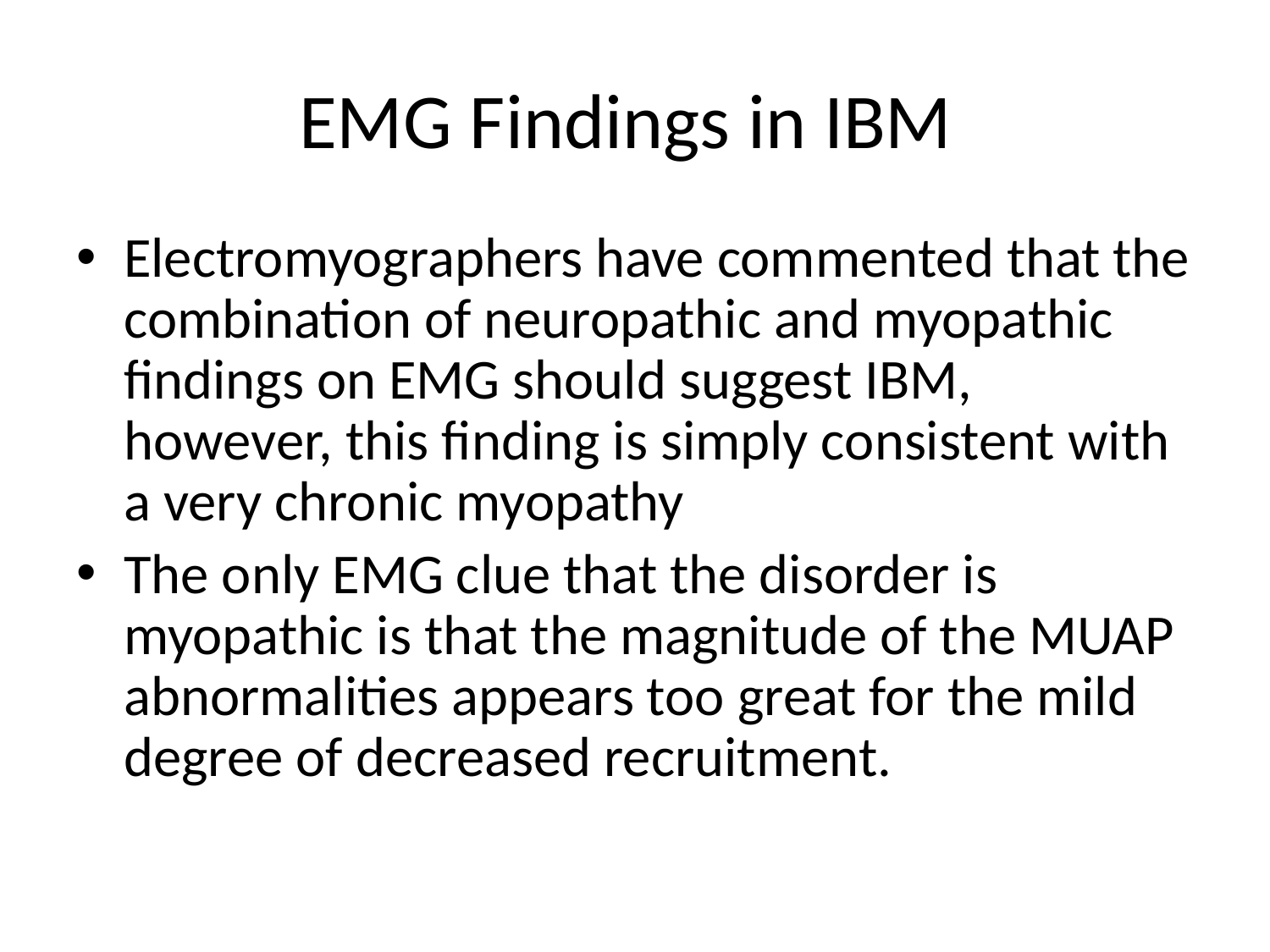

# EMG Findings in IBM
Electromyographers have commented that the combination of neuropathic and myopathic findings on EMG should suggest IBM, however, this finding is simply consistent with a very chronic myopathy
The only EMG clue that the disorder is myopathic is that the magnitude of the MUAP abnormalities appears too great for the mild degree of decreased recruitment.